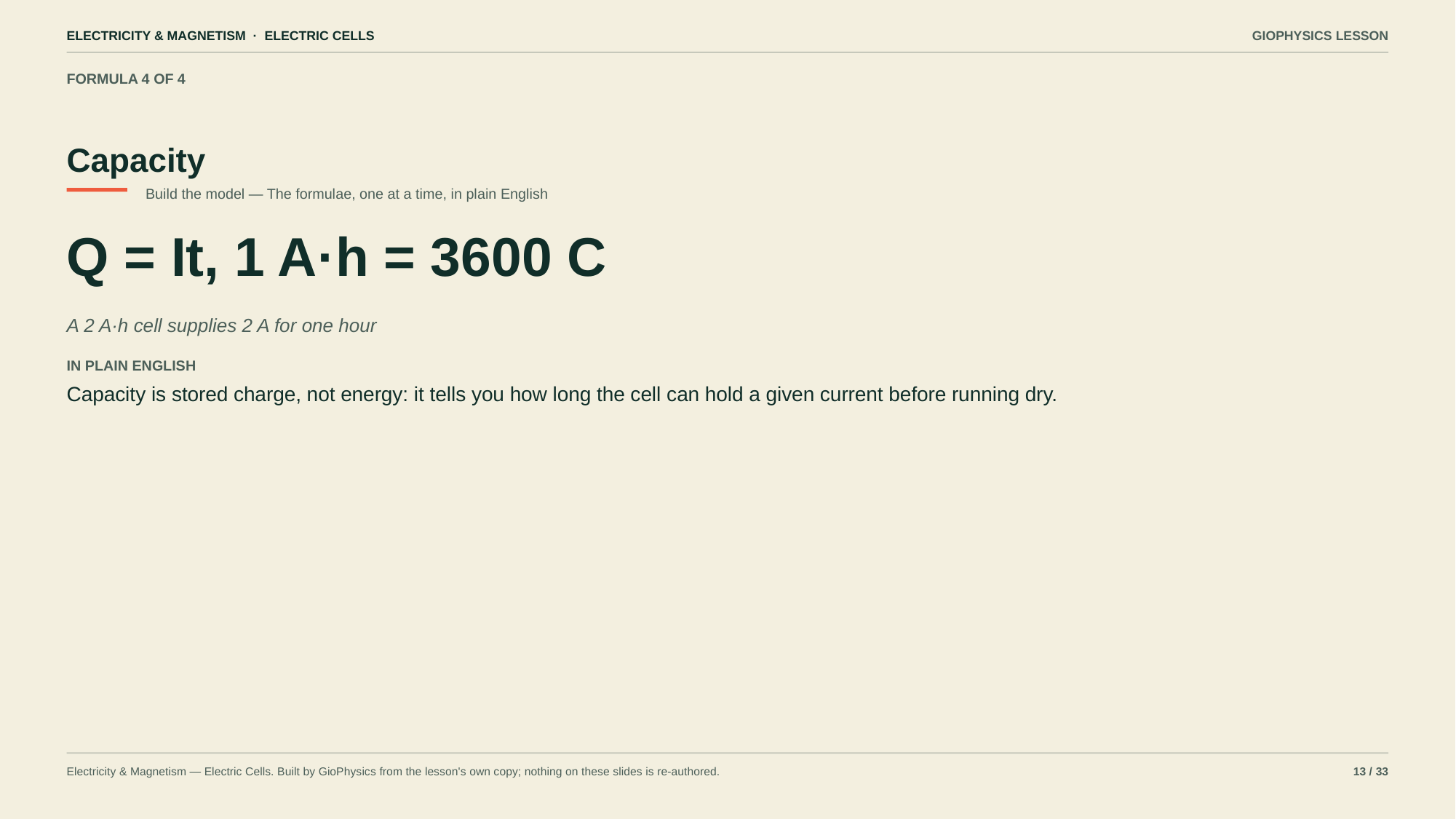

ELECTRICITY & MAGNETISM  ·  ELECTRIC CELLS
GIOPHYSICS LESSON

FORMULA 4 OF 4
Capacity
Build the model — The formulae, one at a time, in plain English

Q = It, 1 A·h = 3600 C
A 2 A·h cell supplies 2 A for one hour
IN PLAIN ENGLISH
Capacity is stored charge, not energy: it tells you how long the cell can hold a given current before running dry.

Electricity & Magnetism — Electric Cells. Built by GioPhysics from the lesson's own copy; nothing on these slides is re-authored.
13 / 33